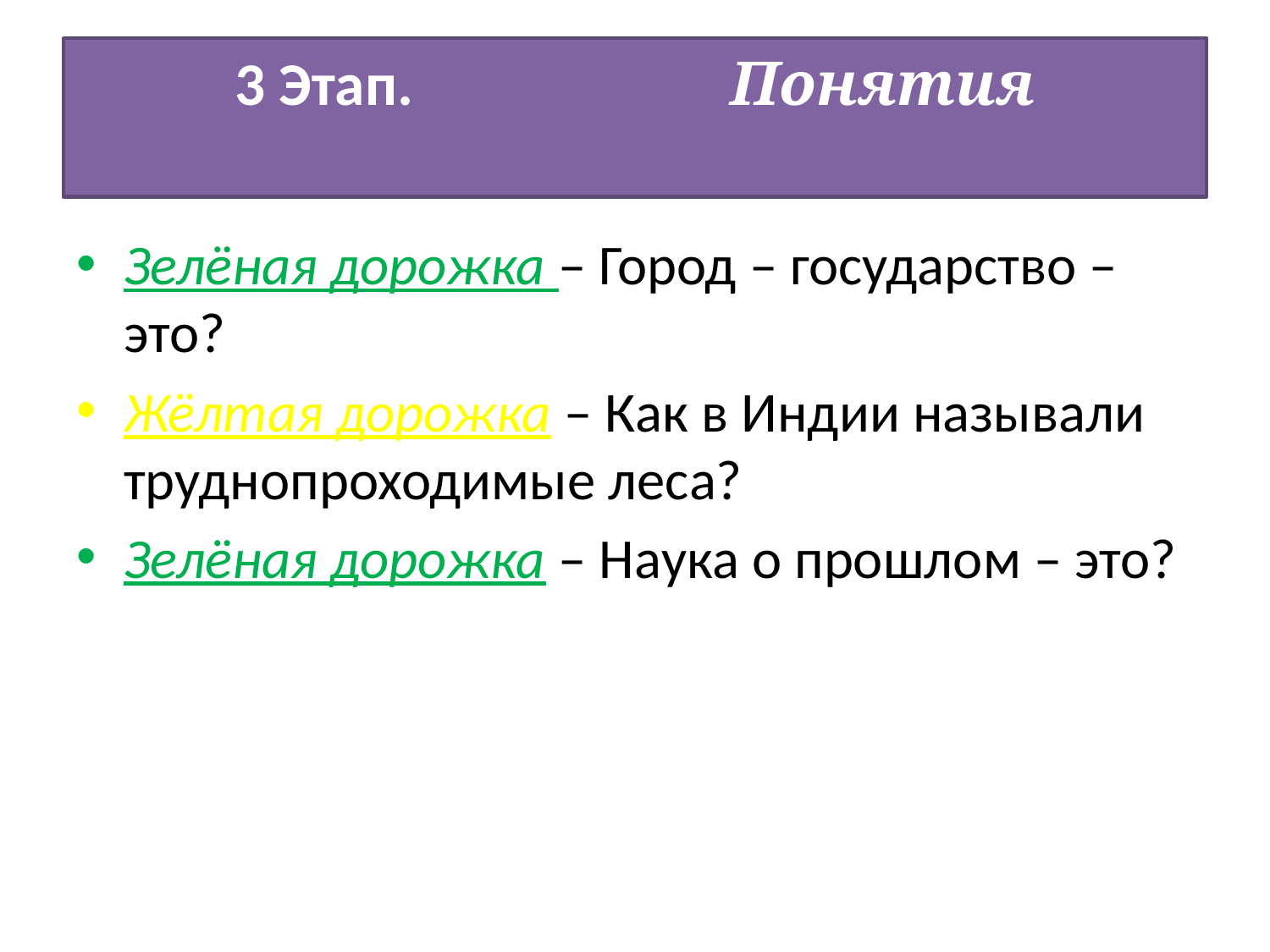

# 3 Этап.                       Понятия
Зелёная дорожка – Город – государство – это?
Жёлтая дорожка – Как в Индии называли труднопроходимые леса?
Зелёная дорожка – Наука о прошлом – это?